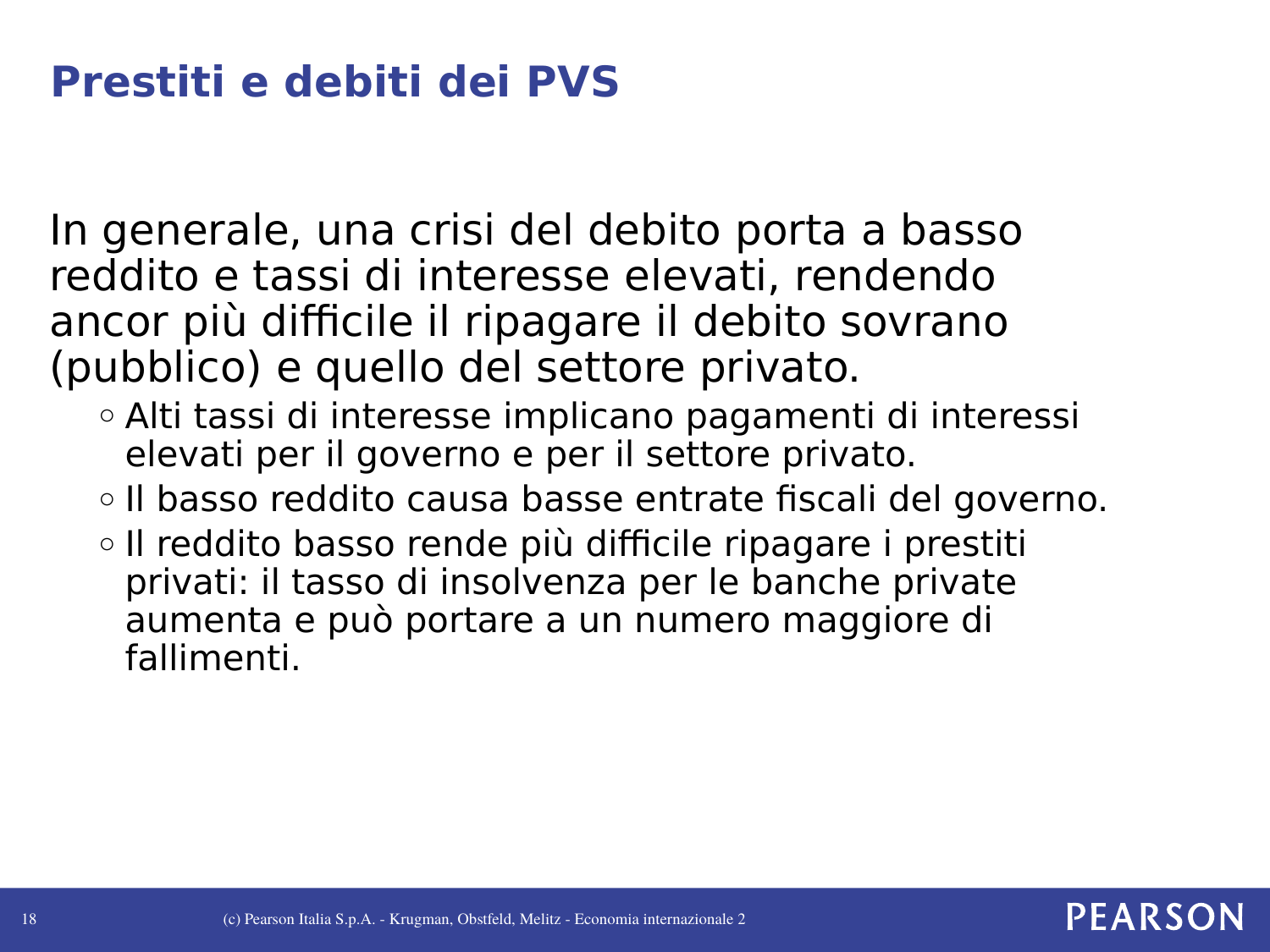

# Prestiti e debiti dei PVS
In generale, una crisi del debito porta a basso reddito e tassi di interesse elevati, rendendo ancor più difficile il ripagare il debito sovrano (pubblico) e quello del settore privato.
Alti tassi di interesse implicano pagamenti di interessi elevati per il governo e per il settore privato.
Il basso reddito causa basse entrate fiscali del governo.
Il reddito basso rende più difficile ripagare i prestiti privati: il tasso di insolvenza per le banche private aumenta e può portare a un numero maggiore di fallimenti.
18
(c) Pearson Italia S.p.A. - Krugman, Obstfeld, Melitz - Economia internazionale 2